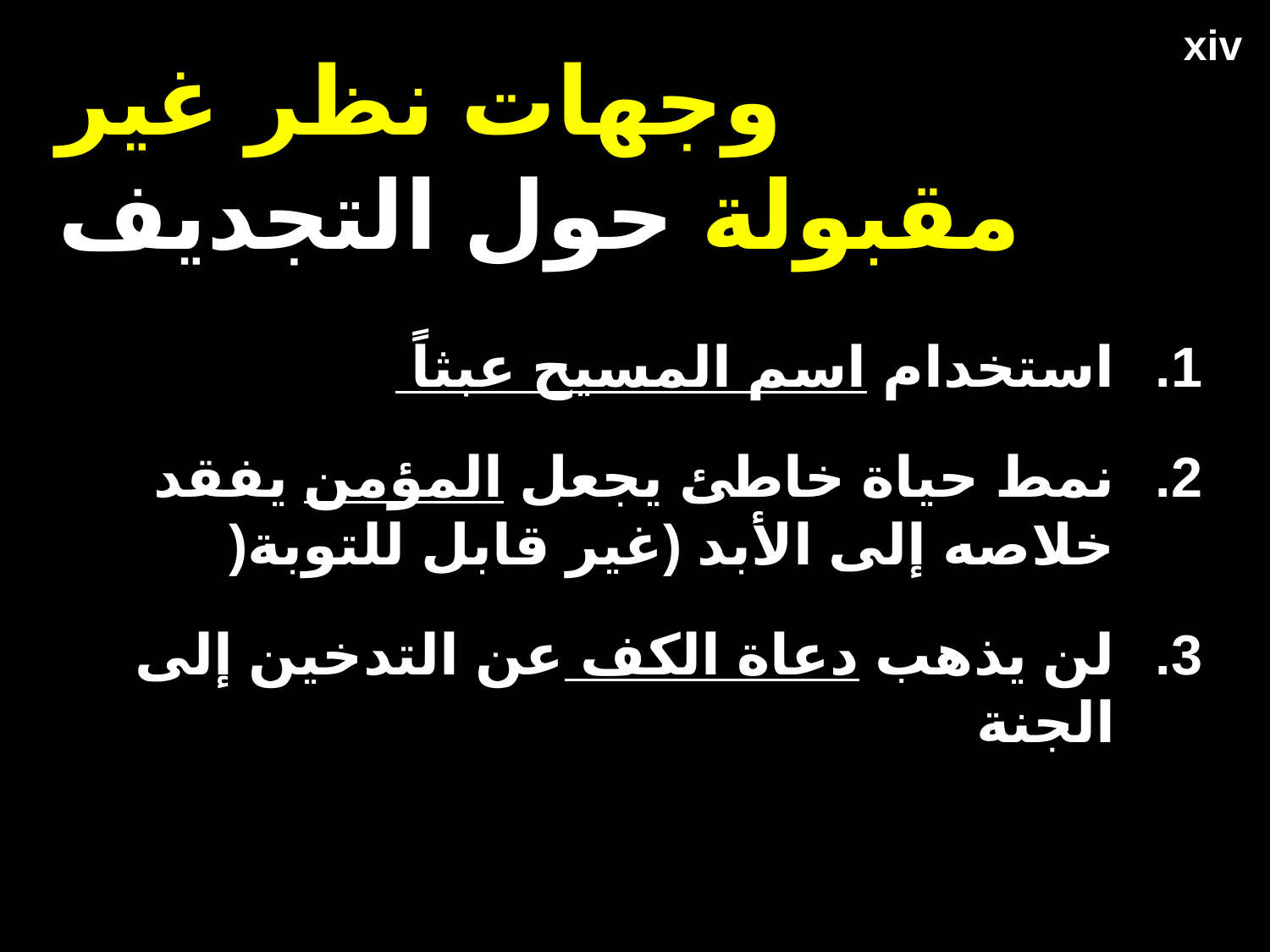

xiv
# وجهات نظر غير مقبولة حول التجديف

استخدام اسم المسيح عبثاً
نمط حياة خاطئ يجعل المؤمن يفقد خلاصه إلى الأبد (غير قابل للتوبة(
لن يذهب دعاة الكف عن التدخين إلى الجنة